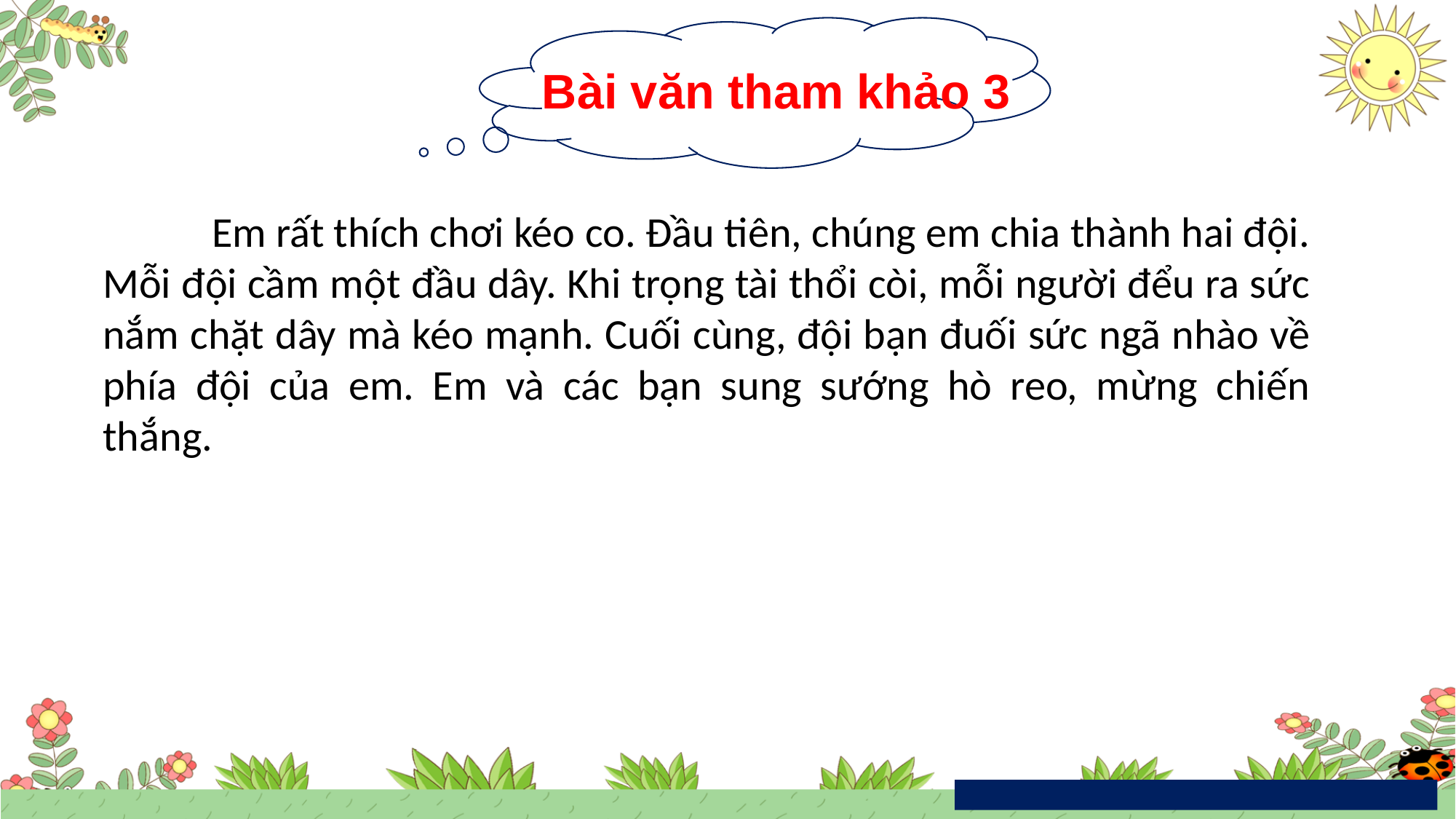

Bài văn tham khảo 3
	Em rất thích chơi kéo co. Đầu tiên, chúng em chia thành hai đội. Mỗi đội cầm một đầu dây. Khi trọng tài thổi còi, mỗi người đểu ra sức nắm chặt dây mà kéo mạnh. Cuối cùng, đội bạn đuối sức ngã nhào về phía đội của em. Em và các bạn sung sướng hò reo, mừng chiến thắng.